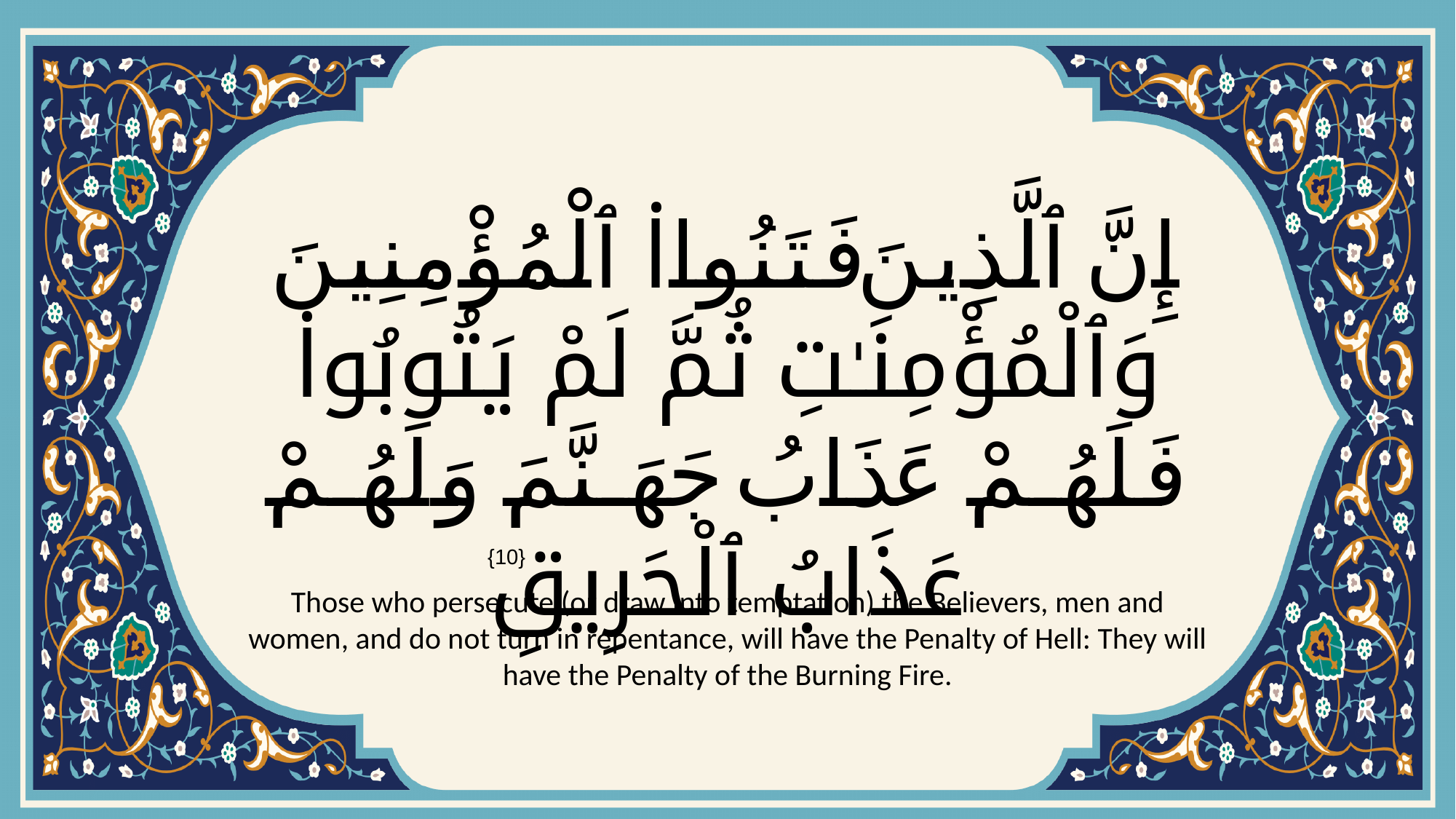

# إِنَّ ٱلَّذِينَ فَتَنُوا۟ ٱلْمُؤْمِنِينَ وَٱلْمُؤْمِنَـٰتِ ثُمَّ لَمْ يَتُوبُوا۟ فَلَهُمْ عَذَابُ جَهَنَّمَ وَلَهُمْ عَذَابُ ٱلْحَرِيقِ
{10}
Those who persecute (or draw into temptation) the Believers, men and women, and do not turn in repentance, will have the Penalty of Hell: They will have the Penalty of the Burning Fire.